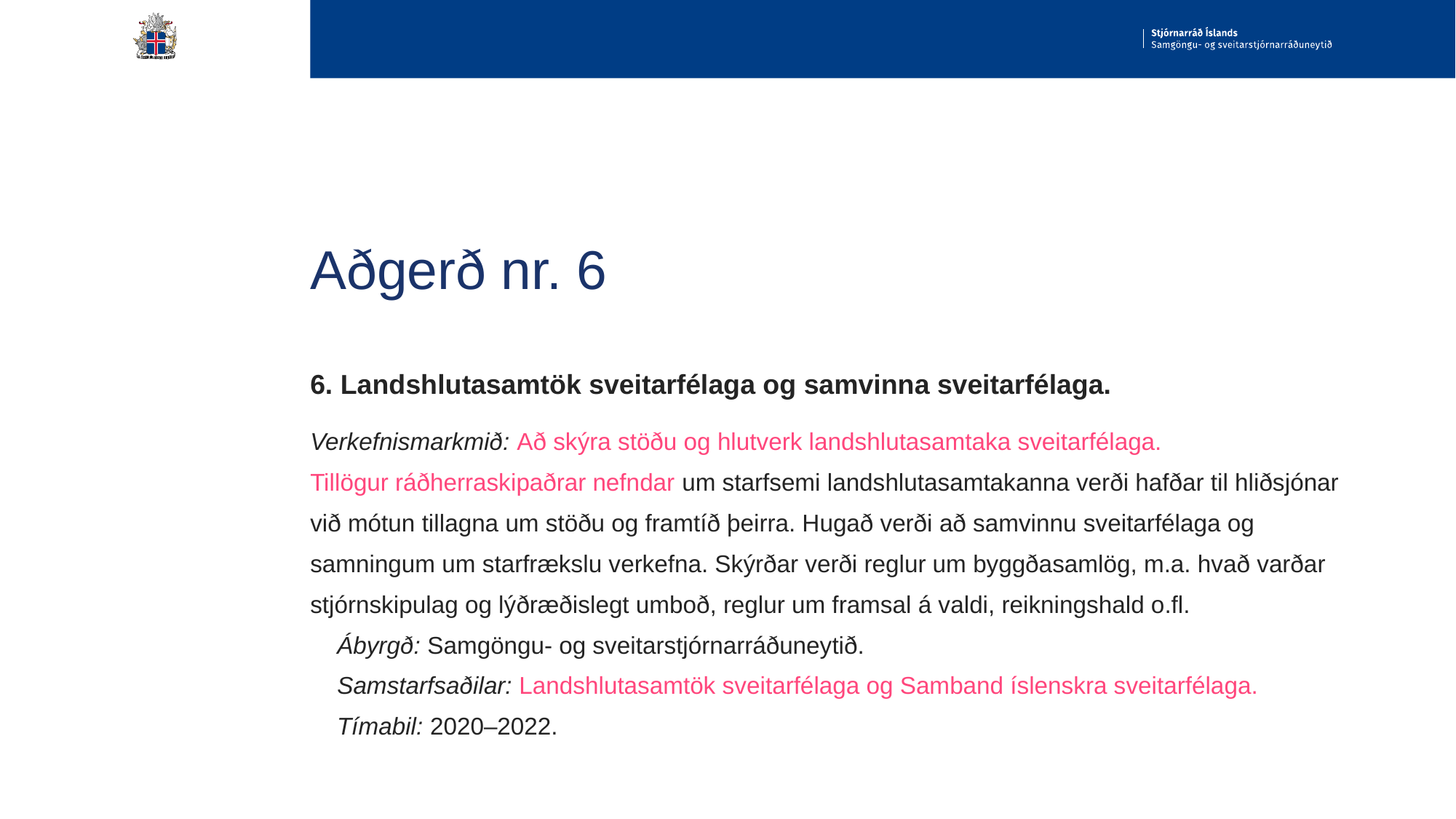

# Aðgerð nr. 6
6. Landshlutasamtök sveitarfélaga og samvinna sveitarfélaga.
Verkefnismarkmið: Að skýra stöðu og hlutverk landshlutasamtaka sveitarfélaga.
Tillögur ráðherraskipaðrar nefndar um starfsemi landshlutasamtakanna verði hafðar til hliðsjónar við mótun tillagna um stöðu og framtíð þeirra. Hugað verði að samvinnu sveitarfélaga og samningum um starfrækslu verkefna. Skýrðar verði reglur um byggðasamlög, m.a. hvað varðar stjórnskipulag og lýðræðislegt umboð, reglur um framsal á valdi, reikningshald o.fl.
    Ábyrgð: Samgöngu- og sveitarstjórnarráðuneytið.
    Samstarfsaðilar: Landshlutasamtök sveitarfélaga og Samband íslenskra sveitarfélaga.
    Tímabil: 2020–2022.